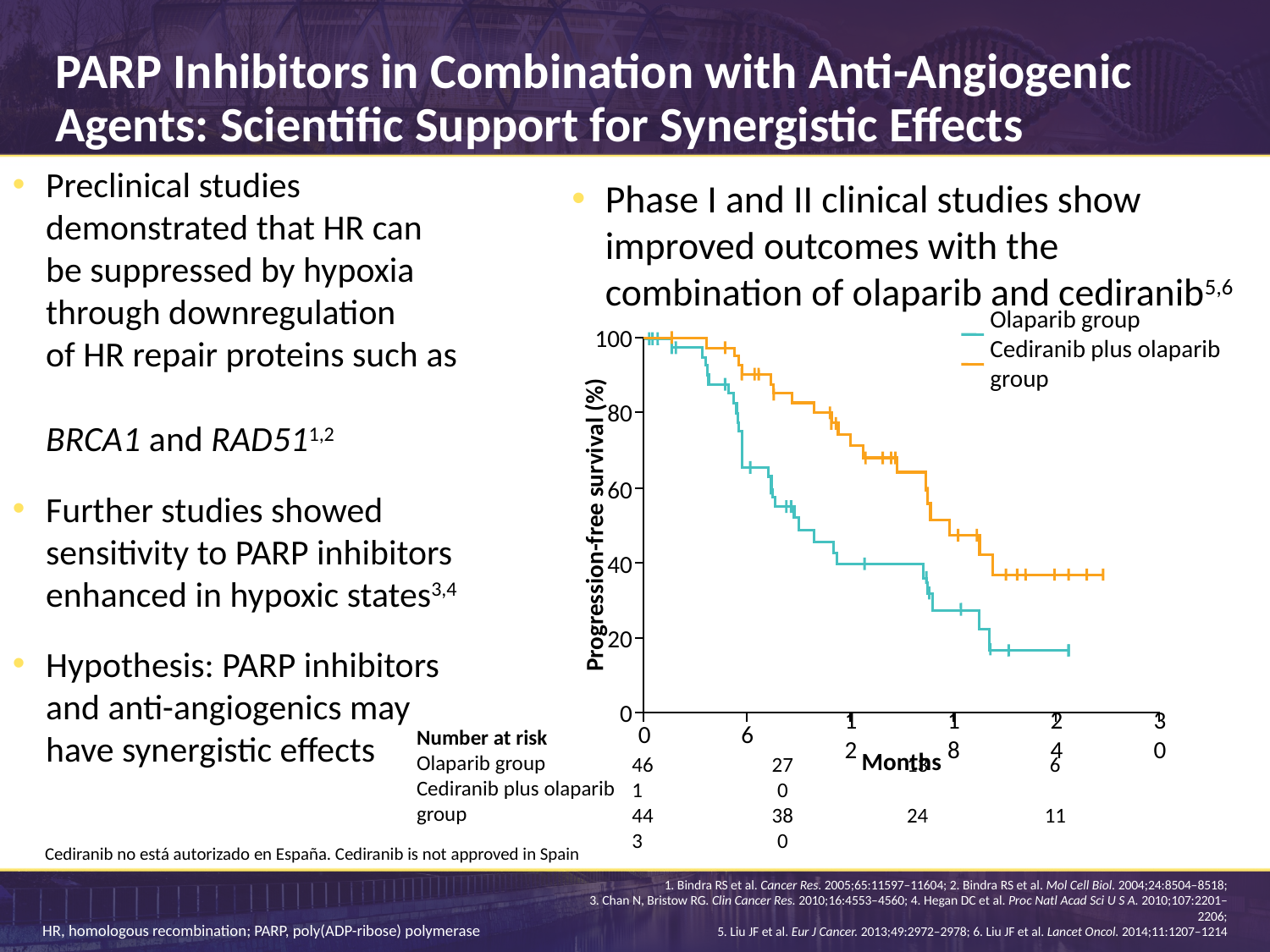

# PARP Inhibitors in Combination with Anti-Angiogenic Agents: Scientific Support for Synergistic Effects
Preclinical studies demonstrated that HR can be suppressed by hypoxia through downregulation
of HR repair proteins such as
BRCA1 and RAD511,2
Further studies showed
sensitivity to PARP inhibitors enhanced in hypoxic states3,4
Hypothesis: PARP inhibitors
and anti-angiogenics may
have synergistic effects
Phase I and II clinical studies show improved outcomes with the combination of olaparib and cediranib5,6
Olaparib group
Cediranib plus olaparib group
100

80

60

Progression-free survival (%)

40

20

0
12
18
24
30
0
6
Number at risk
Olaparib group
Cediranib plus olaparib group
Months
46	27	13	6	1	0
44	38	24	11	3	0
Cediranib no está autorizado en España. Cediranib is not approved in Spain
HR, homologous recombination; PARP, poly(ADP-ribose) polymerase
1. Bindra RS et al. Cancer Res. 2005;65:11597–11604; 2. Bindra RS et al. Mol Cell Biol. 2004;24:8504–8518;
 3. Chan N, Bristow RG. Clin Cancer Res. 2010;16:4553–4560; 4. Hegan DC et al. Proc Natl Acad Sci U S A. 2010;107:2201–2206;
5. Liu JF et al. Eur J Cancer. 2013;49:2972–2978; 6. Liu JF et al. Lancet Oncol. 2014;11:1207–1214